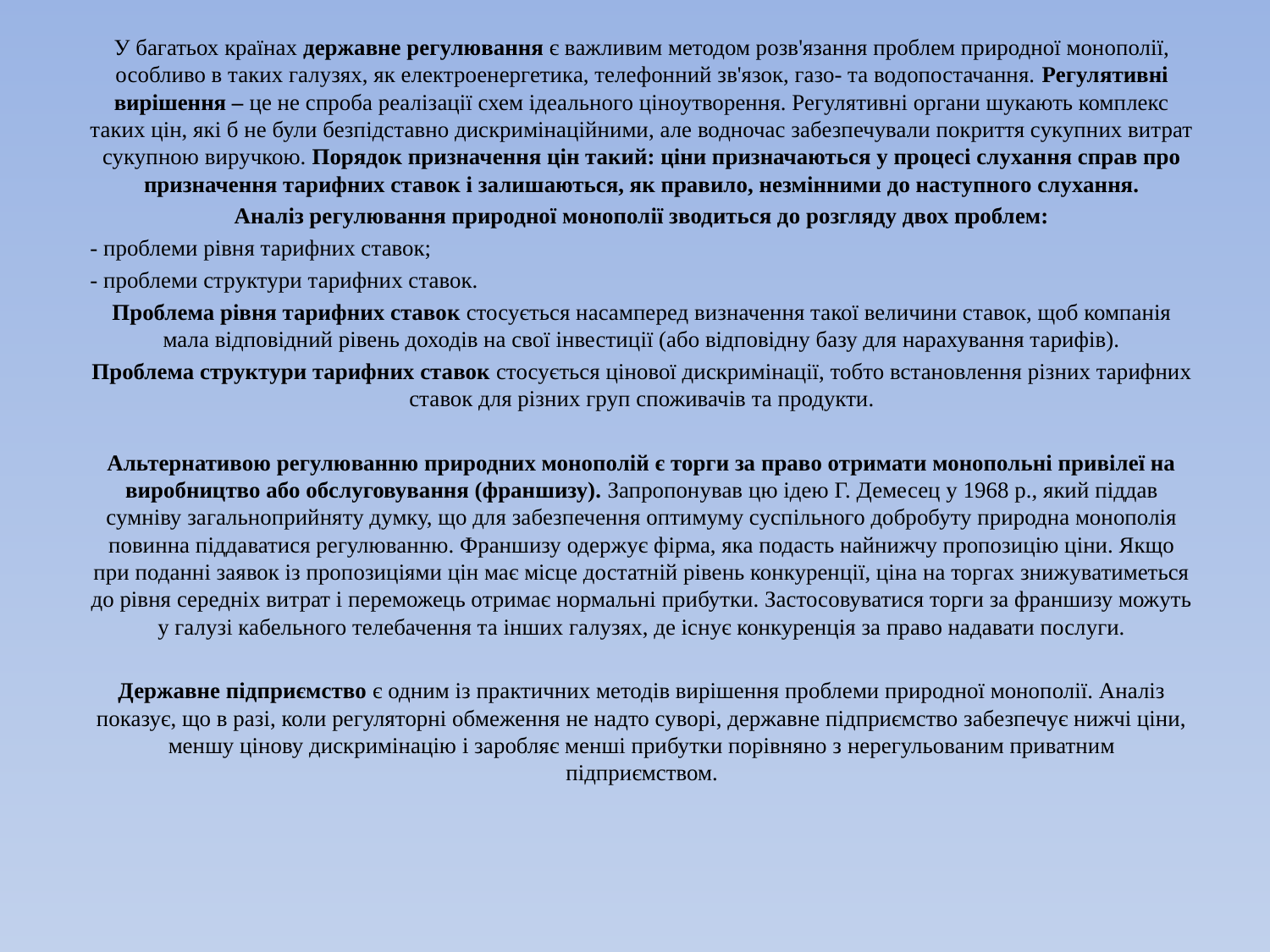

У багатьох країнах державне регулювання є важливим методом розв'язання проблем природної монополії, особливо в таких галузях, як електроенергетика, телефонний зв'язок, газо- та водопостачання. Регулятивні вирішення – це не спроба реалізації схем ідеального ціноутворення. Регулятивні органи шукають комплекс таких цін, які б не були безпідставно дискримінаційними, але водночас забезпечували покриття сукупних витрат сукупною виручкою. Порядок призначення цін такий: ціни призначаються у процесі слухання справ про призначення тарифних ставок і залишаються, як правило, незмінними до наступного слухання.
Аналіз регулювання природної монополії зводиться до розгляду двох проблем:
- проблеми рівня тарифних ставок;
- проблеми структури тарифних ставок.
Проблема рівня тарифних ставок стосується насамперед визначення такої величини ставок, щоб компанія мала відповідний рівень доходів на свої інвестиції (або відповідну базу для нарахування тарифів).
Проблема структури тарифних ставок стосується цінової дискримінації, тобто встановлення різних тарифних ставок для різних груп споживачів та продукти.

Альтернативою регулюванню природних монополій є торги за право отримати монопольні привілеї на виробництво або обслуговування (франшизу). Запропонував цю ідею Г. Демесец у 1968 р., який піддав сумніву загальноприйняту думку, що для забезпечення оптимуму суспільного добробуту природна монополія повинна піддаватися регулюванню. Франшизу одержує фірма, яка подасть найнижчу пропозицію ціни. Якщо при поданні заявок із пропозиціями цін має місце достатній рівень конкуренції, ціна на торгах знижуватиметься до рівня середніх витрат і переможець отримає нормальні прибутки. Застосовуватися торги за франшизу можуть у галузі кабельного телебачення та інших галузях, де існує конкуренція за право надавати послуги.

Державне підприємство є одним із практичних методів вирішення проблеми природної монополії. Аналіз показує, що в разі, коли регуляторні обмеження не надто суворі, державне підприємство забезпечує нижчі ціни, меншу цінову дискримінацію і заробляє менші прибутки порівняно з нерегульованим приватним підприємством.